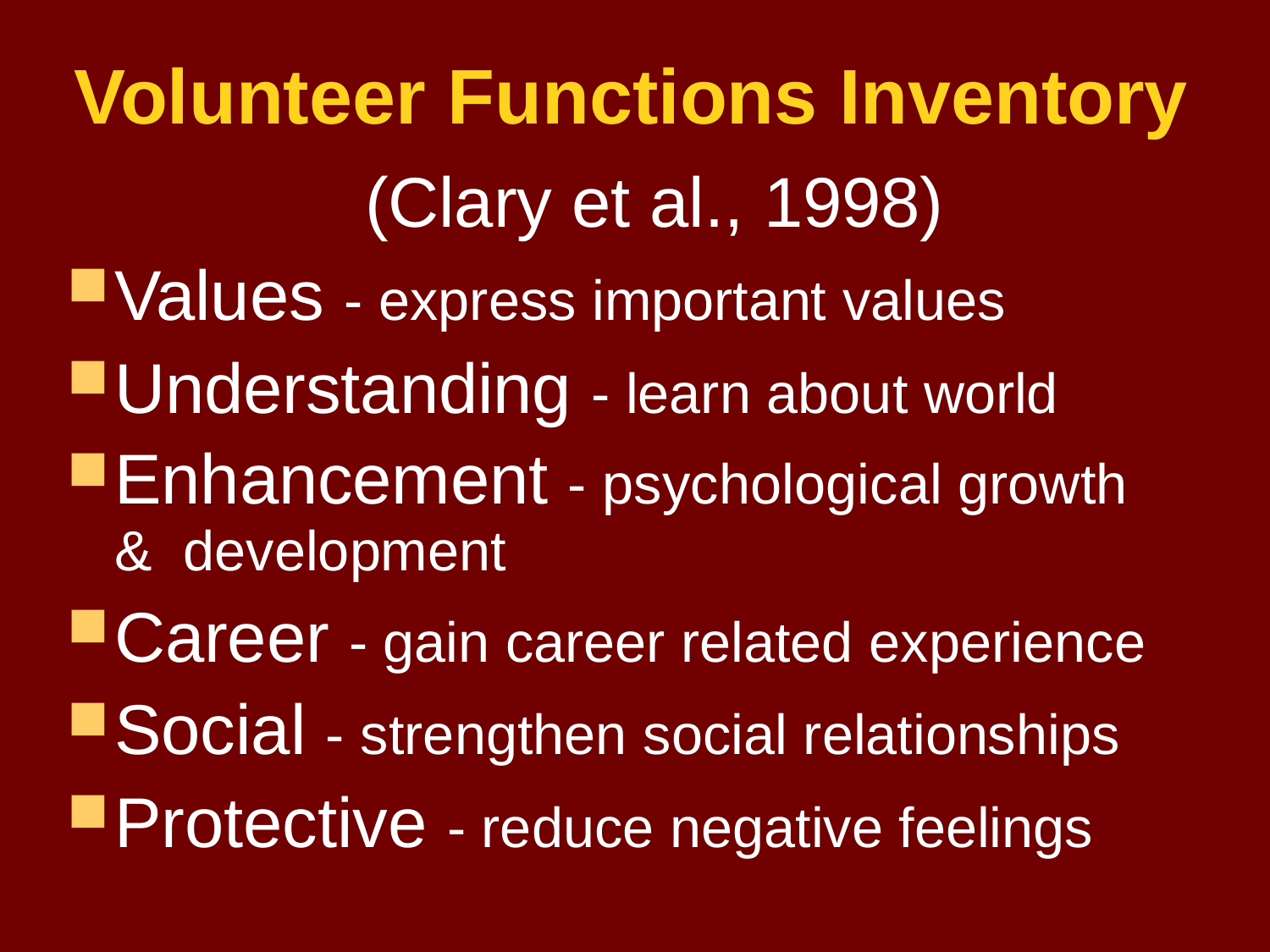

# Volunteer Functions Inventory
(Clary et al., 1998)
Values - express important values
Understanding - learn about world
Enhancement - psychological growth &  development
Career - gain career related experience
Social - strengthen social relationships
Protective - reduce negative feelings